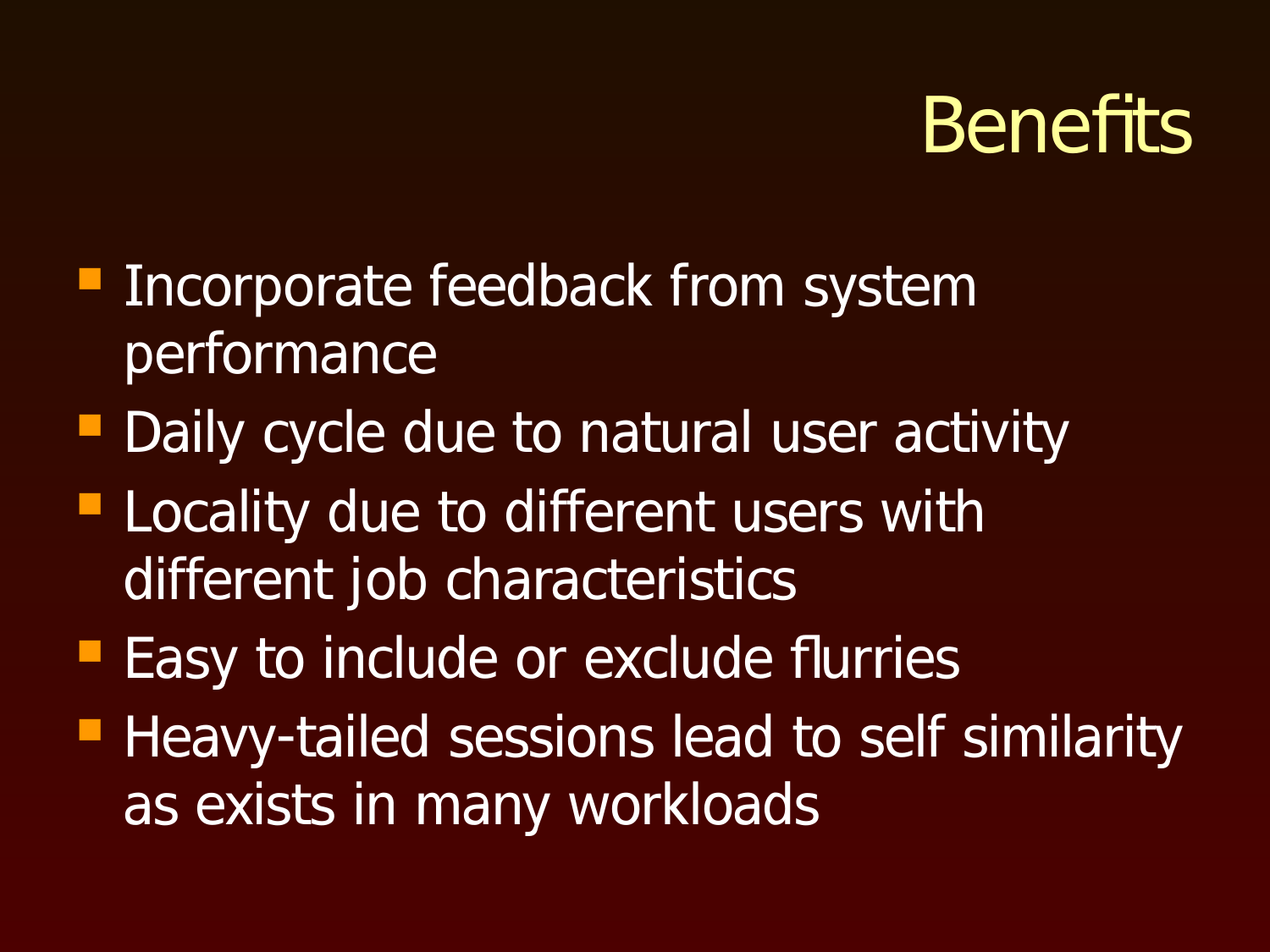

# Benefits
Incorporate feedback from system performance
Daily cycle due to natural user activity
Locality due to different users with different job characteristics
Easy to include or exclude flurries
Heavy-tailed sessions lead to self similarity as exists in many workloads